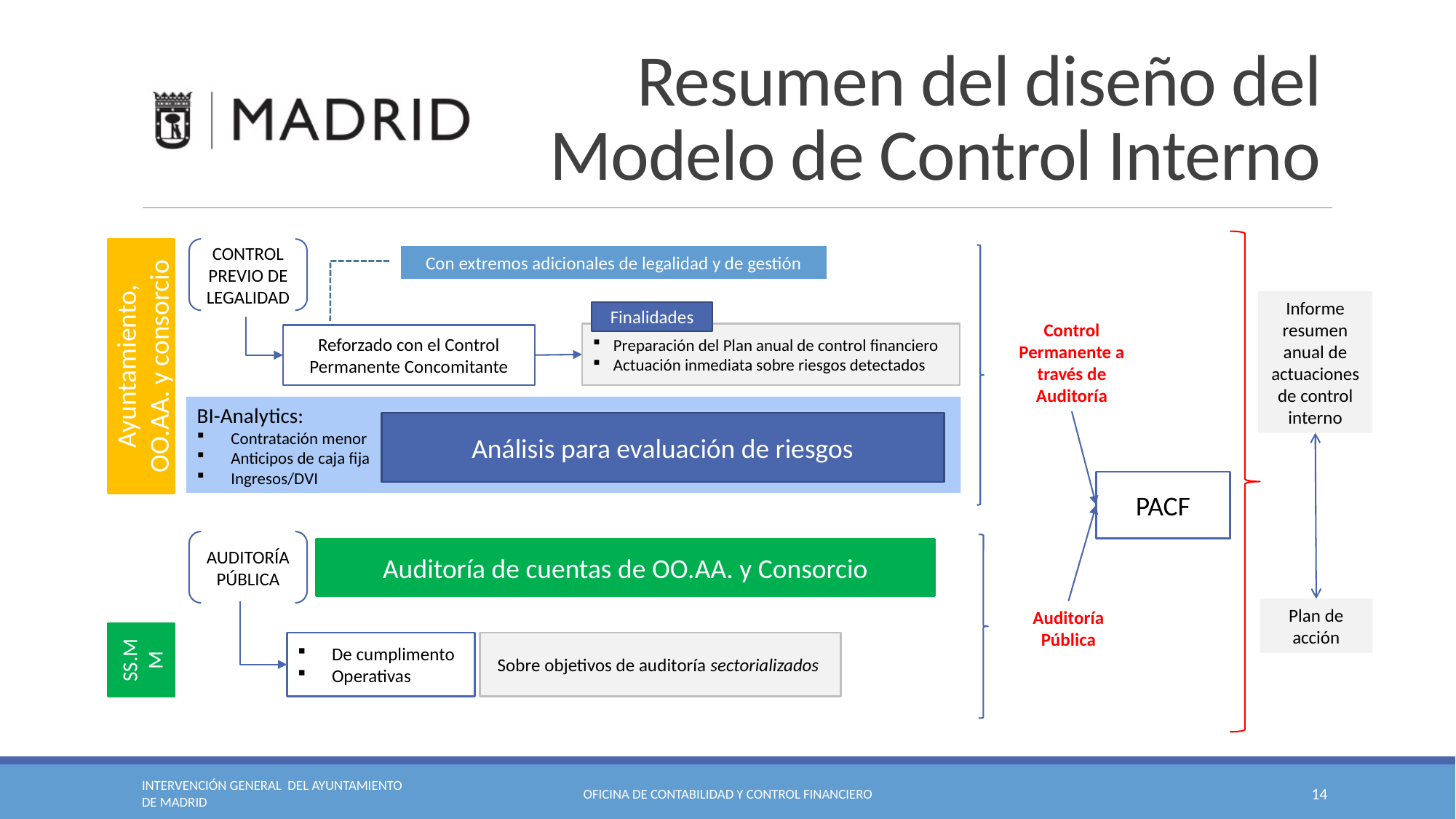

# Resumen del diseño del Modelo de Control Interno

CONTROL PREVIO DE LEGALIDAD
Ayuntamiento, OO.AA. y consorcio

Con extremos adicionales de legalidad y de gestión
Informe resumen anual de actuaciones de control interno
Finalidades
Control Permanente a través de Auditoría
Preparación del Plan anual de control financiero
Actuación inmediata sobre riesgos detectados
Reforzado con el Control Permanente Concomitante
BI-Analytics:
Contratación menor
Anticipos de caja fija
Ingresos/DVI
Análisis para evaluación de riesgos
PACF
AUDITORÍA PÚBLICA

Auditoría de cuentas de OO.AA. y Consorcio
Plan de acción
Auditoría Pública
SS.MM
De cumplimento
Operativas
Sobre objetivos de auditoría sectorializados
INTERVENCIÓN GENERAL  DEL AYUNTAMIENTO DE MADRID
Oficina de contabilidad y control financiero
14